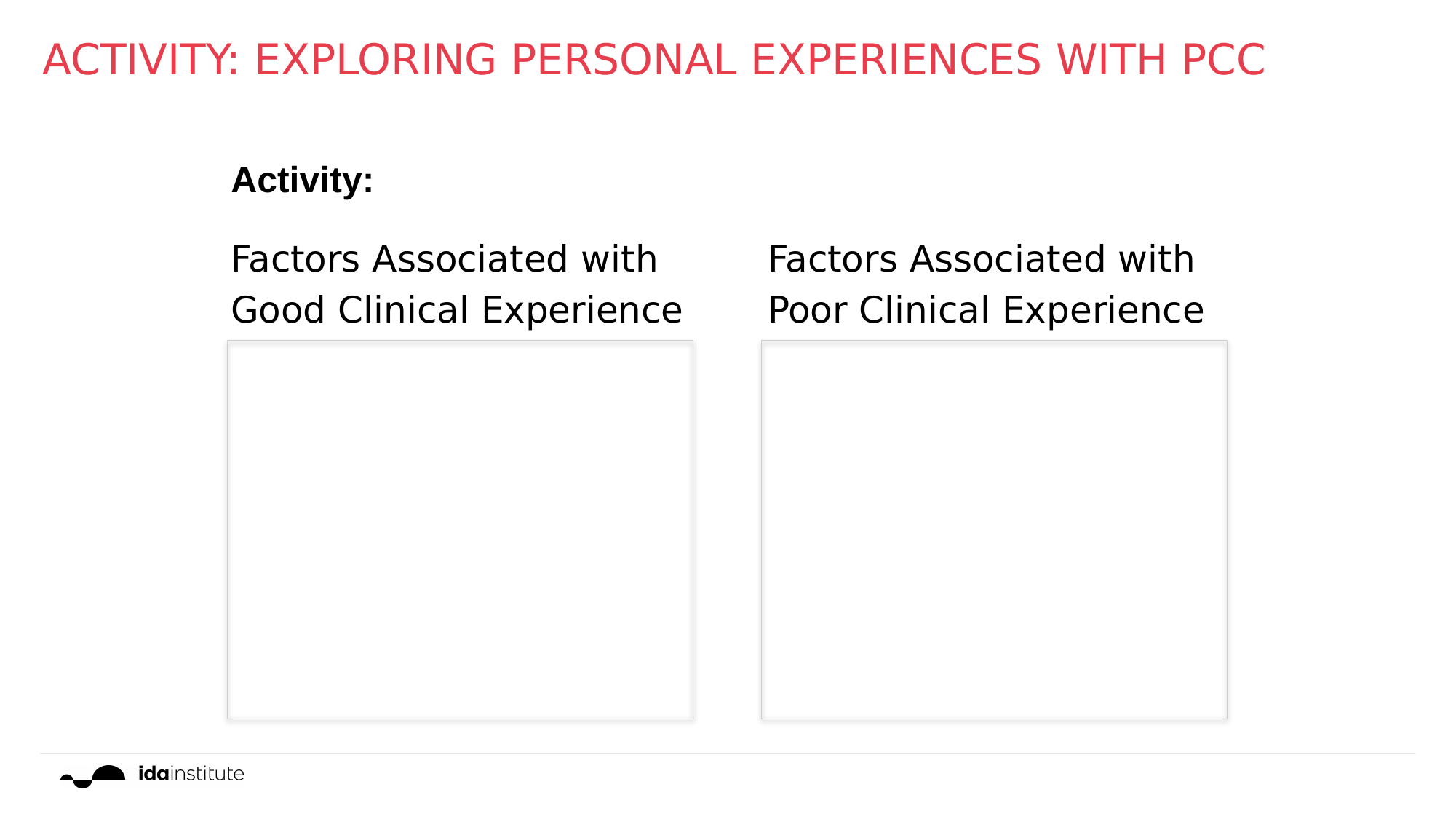

# Activity: Exploring Personal Experiences with PCC
Activity:
Factors Associated with
Good Clinical Experience

Factors Associated with
Poor Clinical Experience